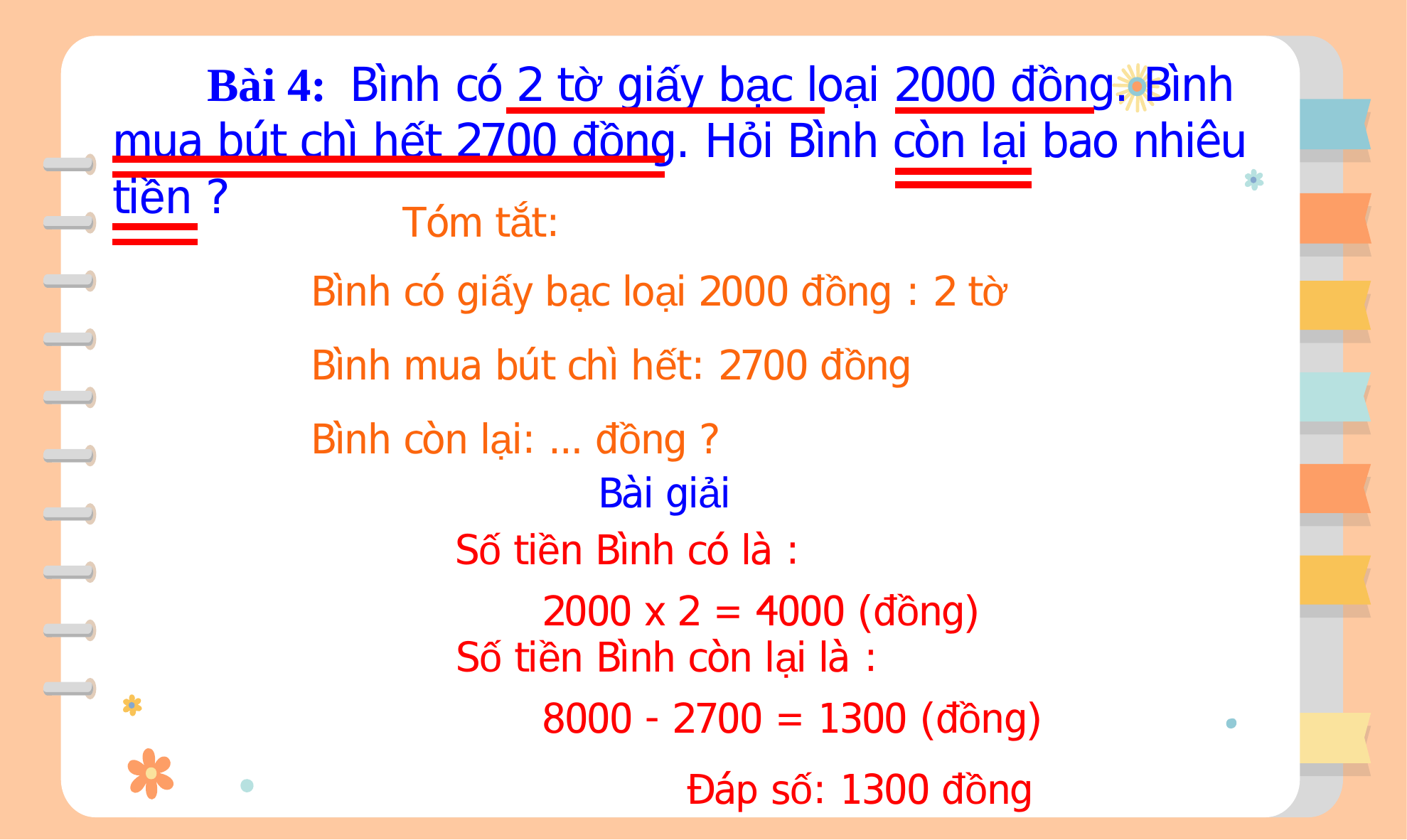

Bài 4:  Bình có 2 tờ giấy bạc loại 2000 đồng. Bình mua bút chì hết 2700 đồng. Hỏi Bình còn lại bao nhiêu tiền ?
Tóm tắt:
Bình có giấy bạc loại 2000 đồng : 2 tờ
Bình mua bút chì hết: 2700 đồng
Bình còn lại: … đồng ?
Bài giải
Số tiền Bình có là :
       2000 x 2 = 4000 (đồng)
Số tiền Bình còn lại là :
       8000 - 2700 = 1300 (đồng)
 Đáp số: 1300 đồng